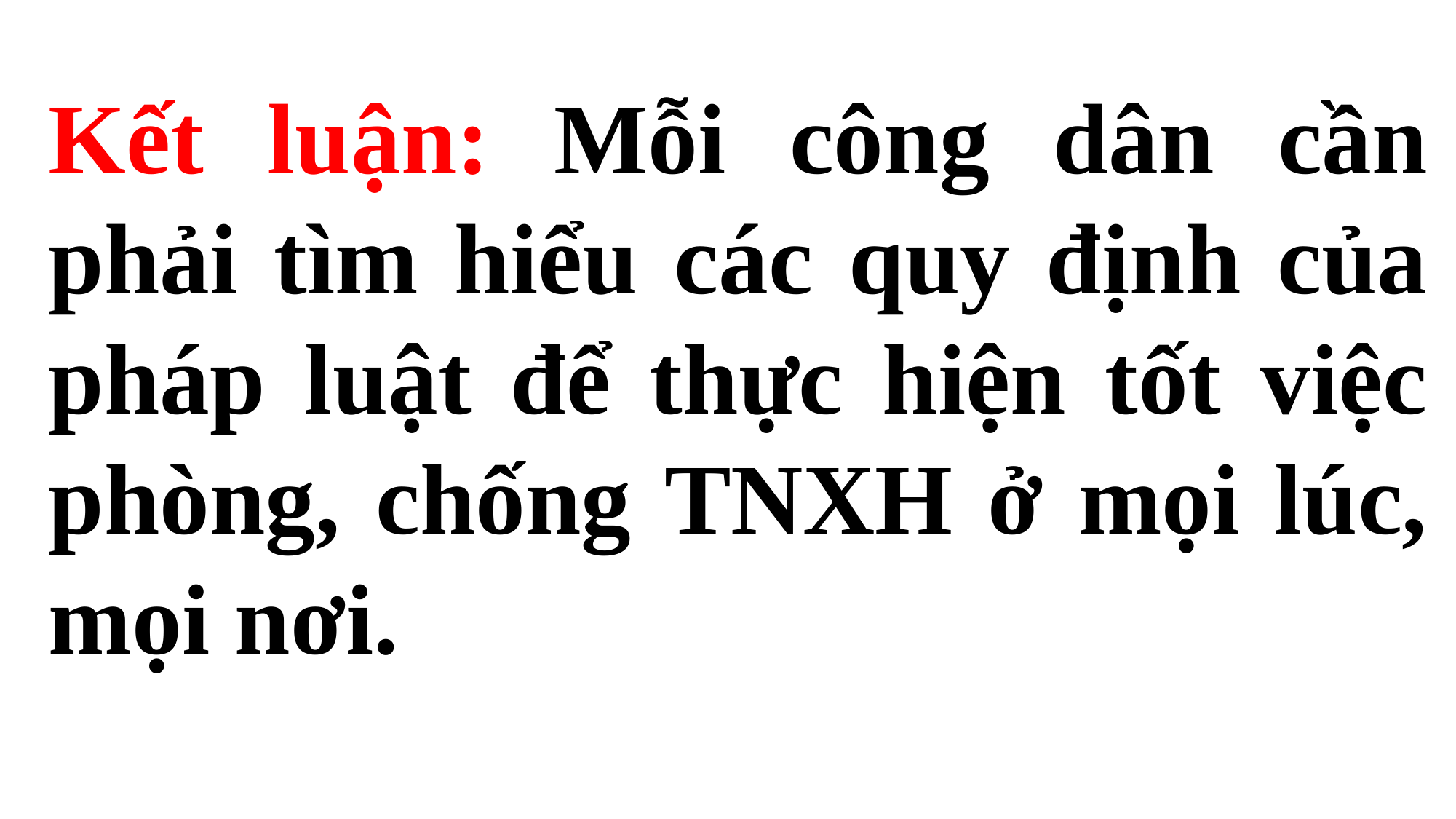

Kết luận: Mỗi công dân cần phải tìm hiểu các quy định của pháp luật để thực hiện tốt việc phòng, chống TNXH ở mọi lúc, mọi nơi.